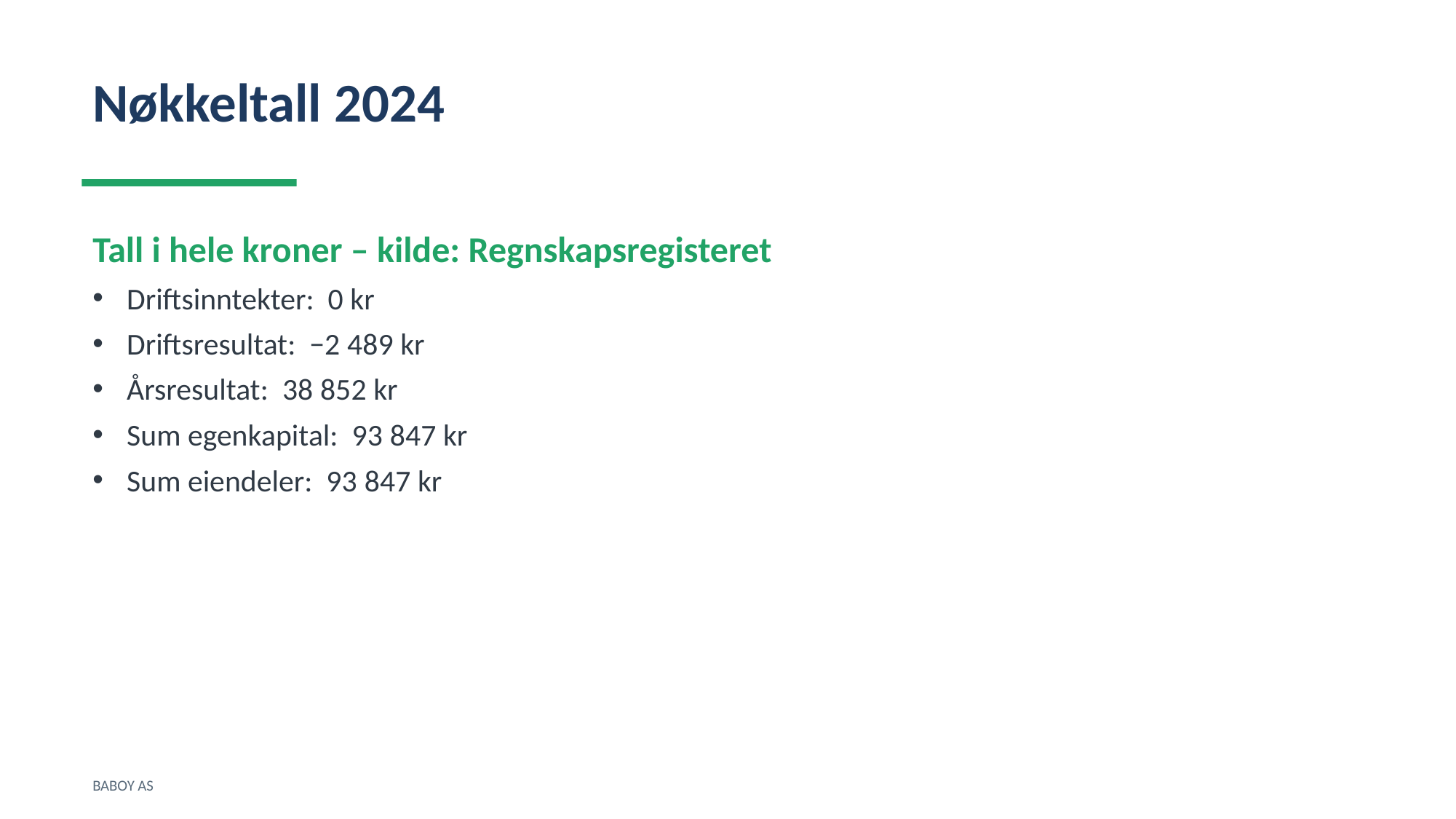

Nøkkeltall 2024

Tall i hele kroner – kilde: Regnskapsregisteret
Driftsinntekter:  0 kr
Driftsresultat:  −2 489 kr
Årsresultat:  38 852 kr
Sum egenkapital:  93 847 kr
Sum eiendeler:  93 847 kr
BABOY AS